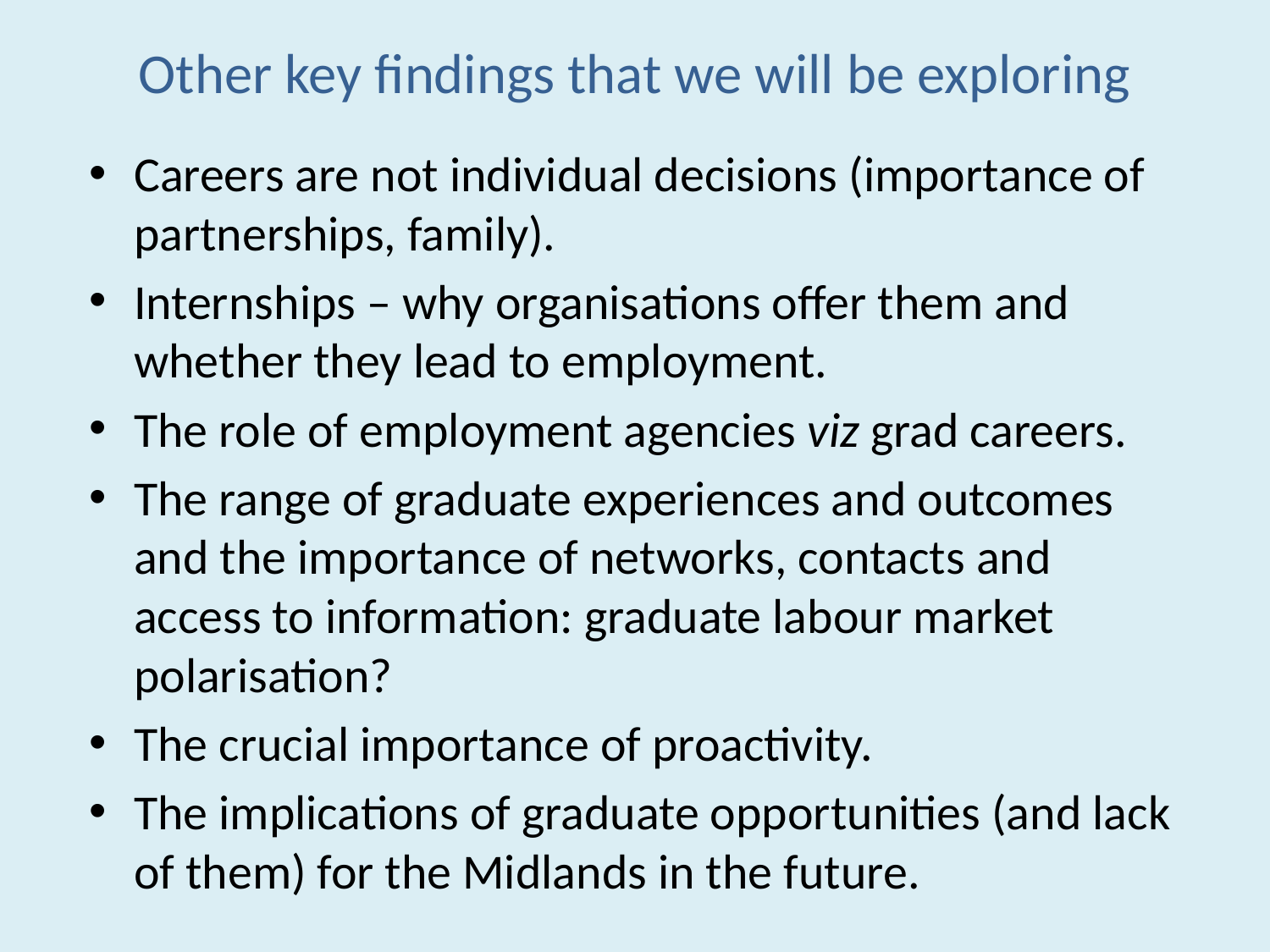

# Other key findings that we will be exploring
Careers are not individual decisions (importance of partnerships, family).
Internships – why organisations offer them and whether they lead to employment.
The role of employment agencies viz grad careers.
The range of graduate experiences and outcomes and the importance of networks, contacts and access to information: graduate labour market polarisation?
The crucial importance of proactivity.
The implications of graduate opportunities (and lack of them) for the Midlands in the future.